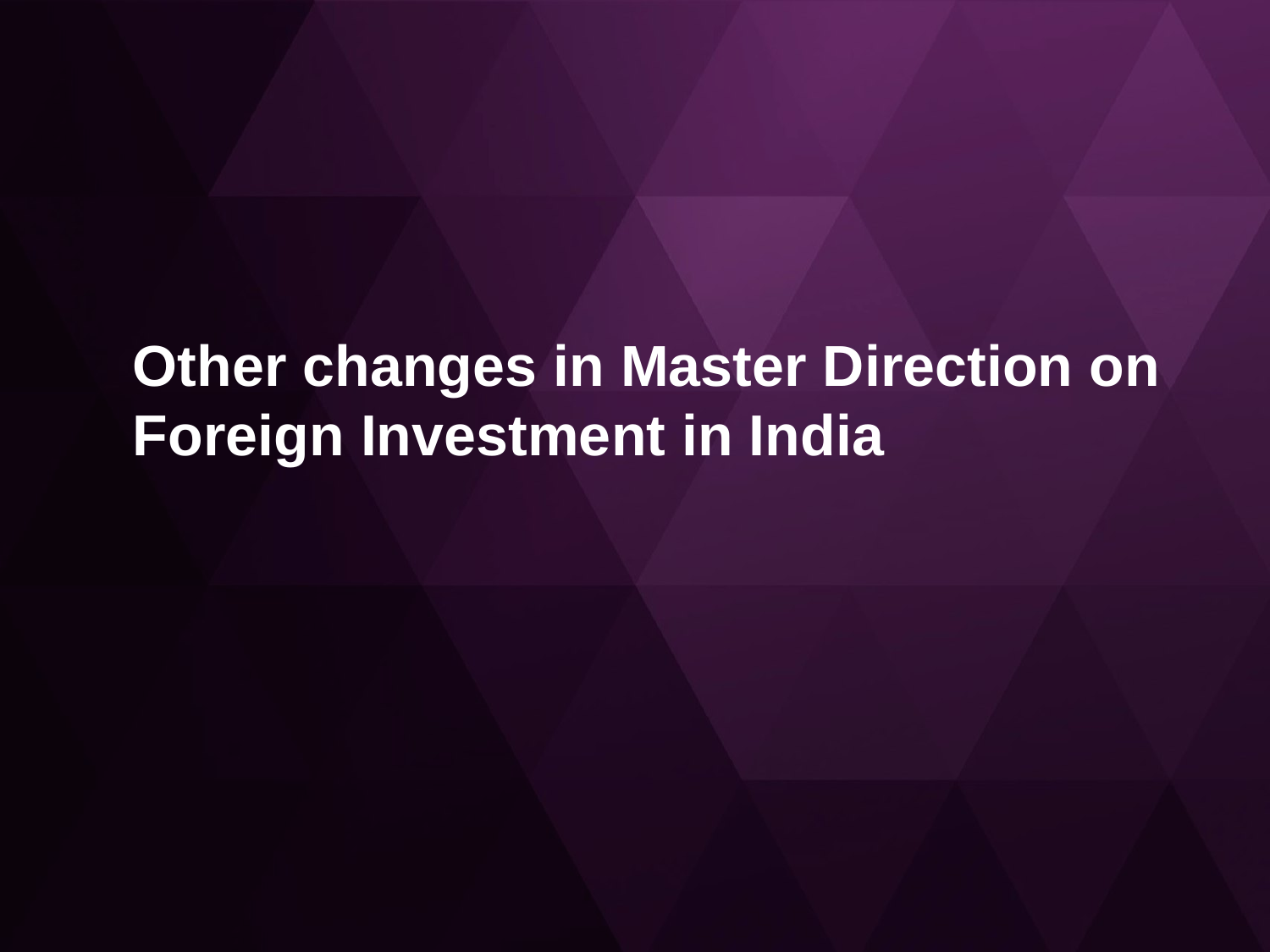

# Other changes in Master Direction on Foreign Investment in India